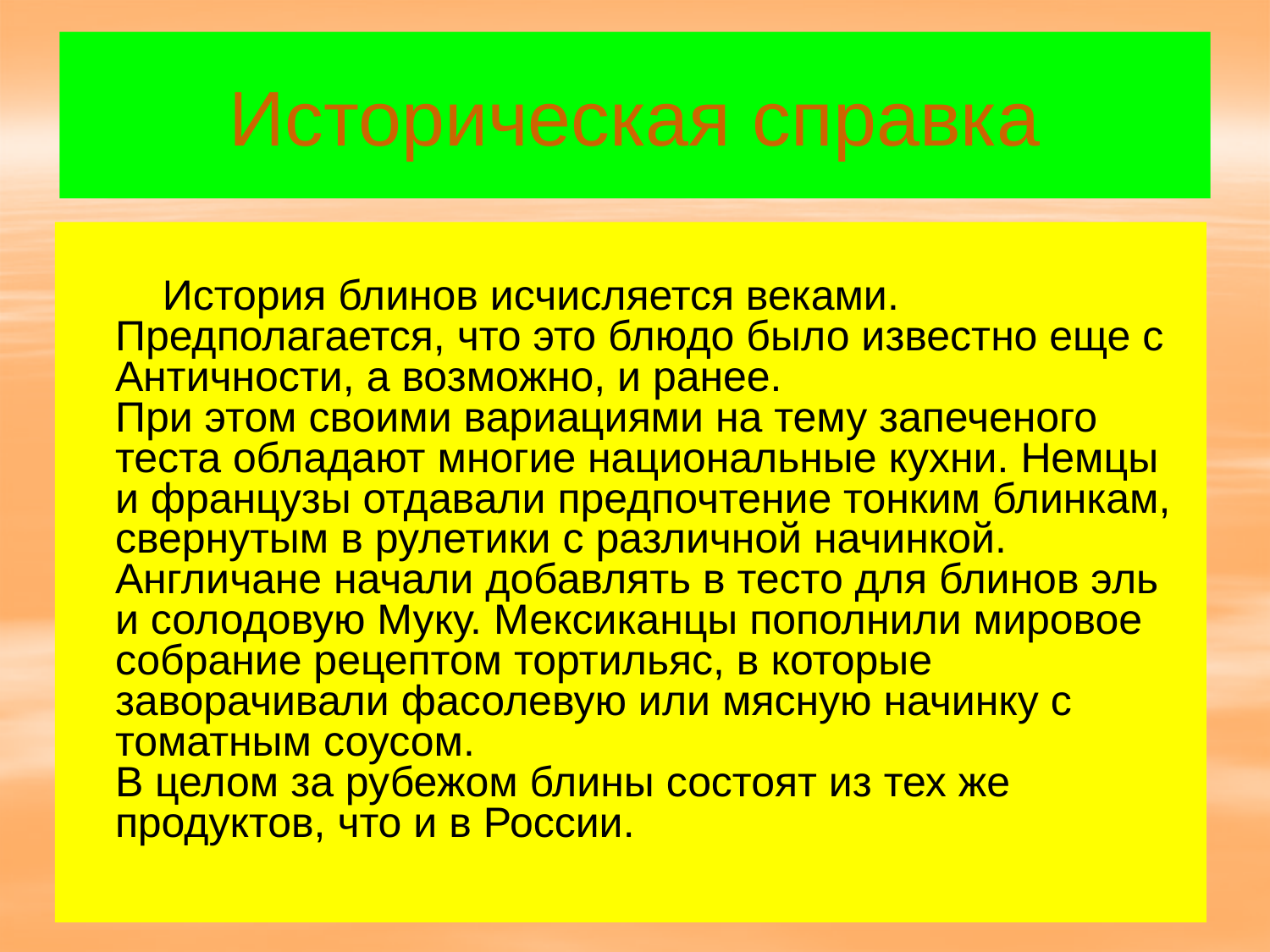

# Историческая справка

        История блинов исчисляется веками. Предполагается, что это блюдо было известно еще с Античности, а возможно, и ранее.
При этом своими вариациями на тему запеченого теста обладают многие национальные кухни. Немцы и французы отдавали предпочтение тонким блинкам, свернутым в рулетики с различной начинкой.          Англичане начали добавлять в тесто для блинов эль и солодовую Муку. Мексиканцы пополнили мировое собрание рецептом тортильяс, в которые заворачивали фасолевую или мясную начинку с томатным соусом.
В целом за рубежом блины состоят из тех же продуктов, что и в России.